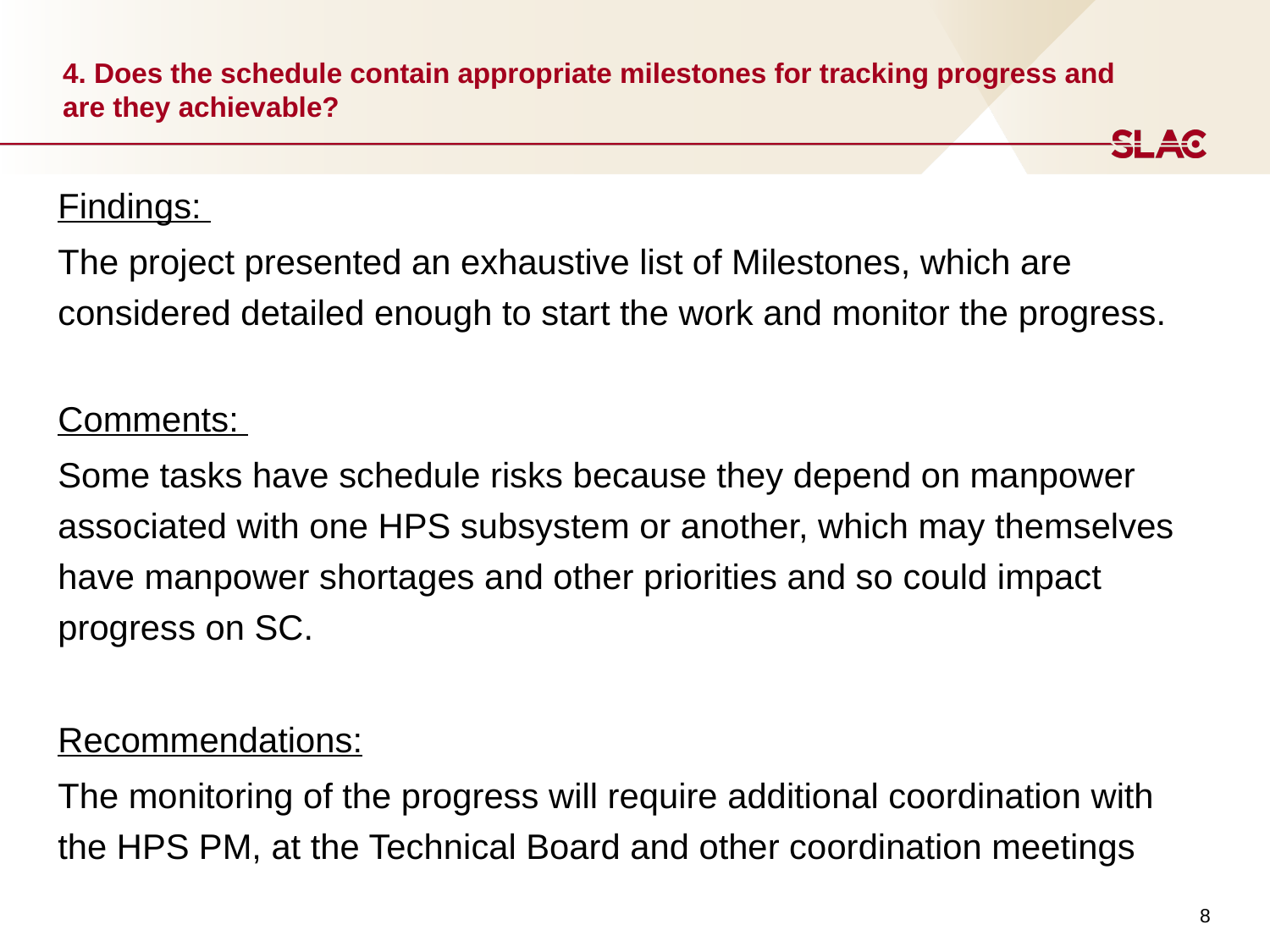

# 4. Does the schedule contain appropriate milestones for tracking progress and are they achievable?
Findings:
The project presented an exhaustive list of Milestones, which are considered detailed enough to start the work and monitor the progress.
Comments:
Some tasks have schedule risks because they depend on manpower associated with one HPS subsystem or another, which may themselves have manpower shortages and other priorities and so could impact progress on SC.

Recommendations:
The monitoring of the progress will require additional coordination with the HPS PM, at the Technical Board and other coordination meetings
8